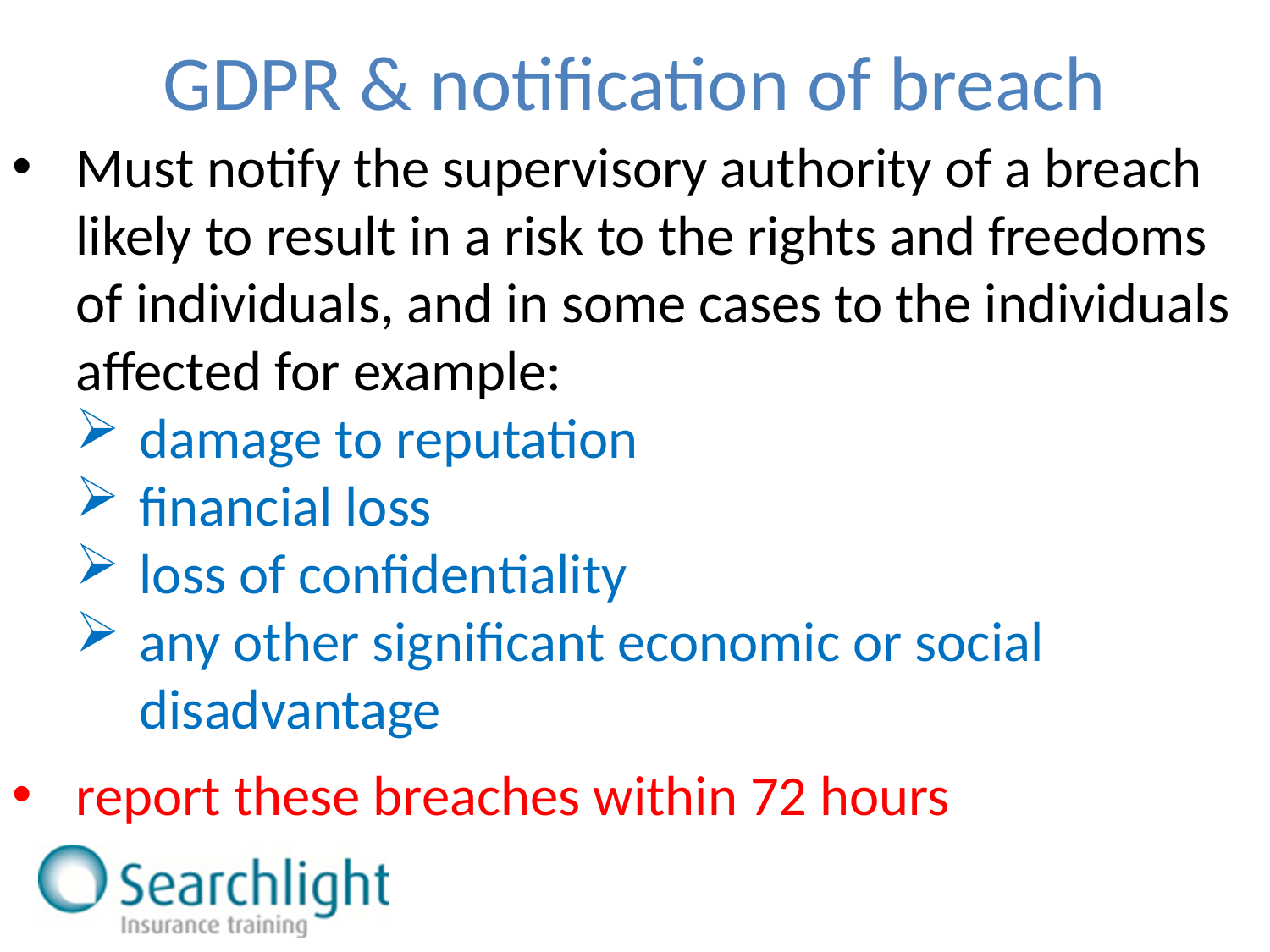

GDPR & notification of breach

Must notify the supervisory authority of a breach likely to result in a risk to the rights and freedoms of individuals, and in some cases to the individuals affected for example:
damage to reputation
financial loss
loss of confidentiality
any other significant economic or social disadvantage

report these breaches within 72 hours